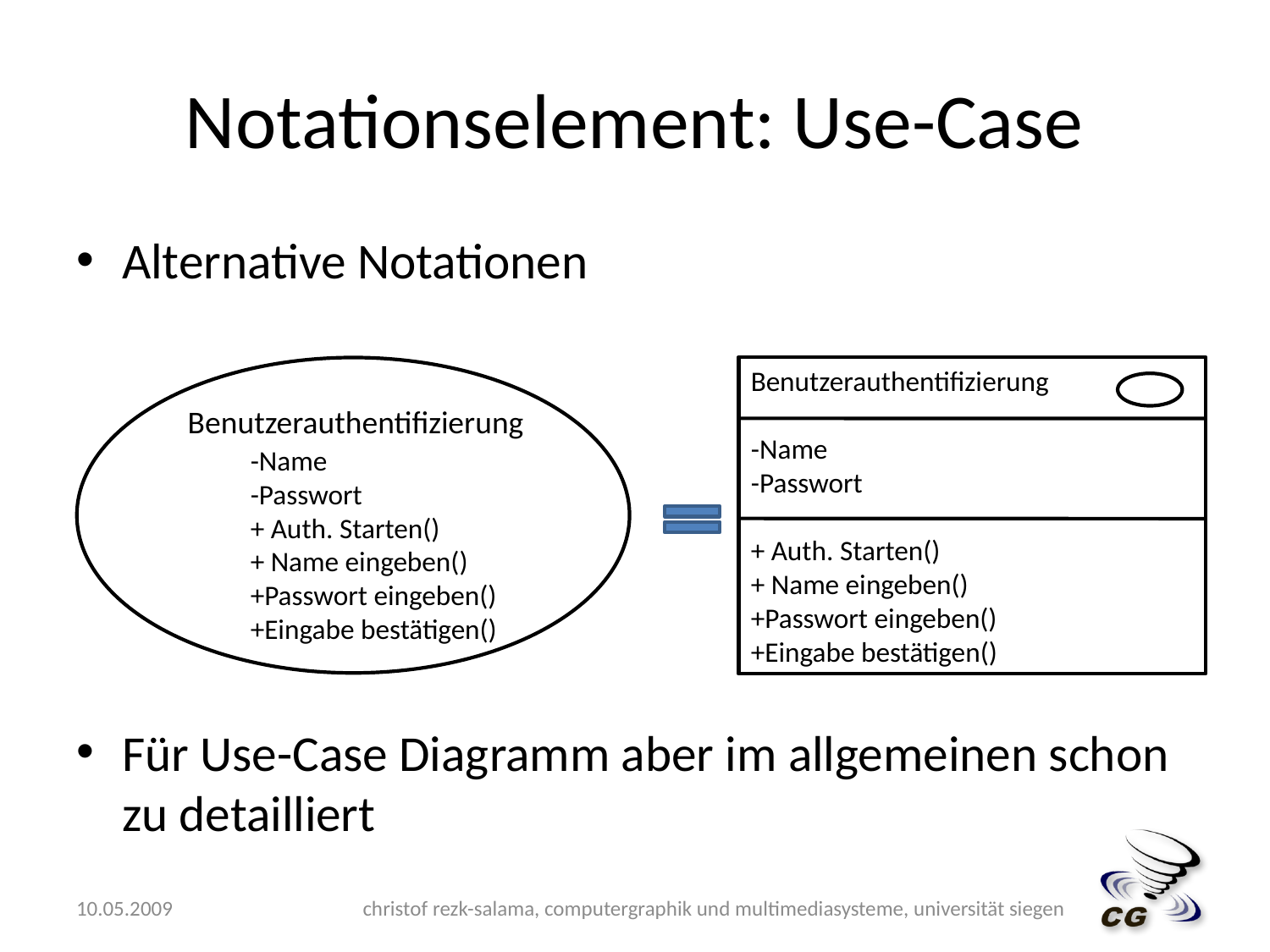

# Notationselement: Use-Case
Alternative Notationen

Für Use-Case Diagramm aber im allgemeinen schon zu detailliert
Benutzerauthentifizierung

-Name
-Passwort

+ Auth. Starten()
+ Name eingeben()
+Passwort eingeben()
+Eingabe bestätigen()

Benutzerauthentifizierung
-Name
-Passwort
+ Auth. Starten()
+ Name eingeben()
+Passwort eingeben()
+Eingabe bestätigen()

10.05.2009
christof rezk-salama, computergraphik und multimediasysteme, universität siegen